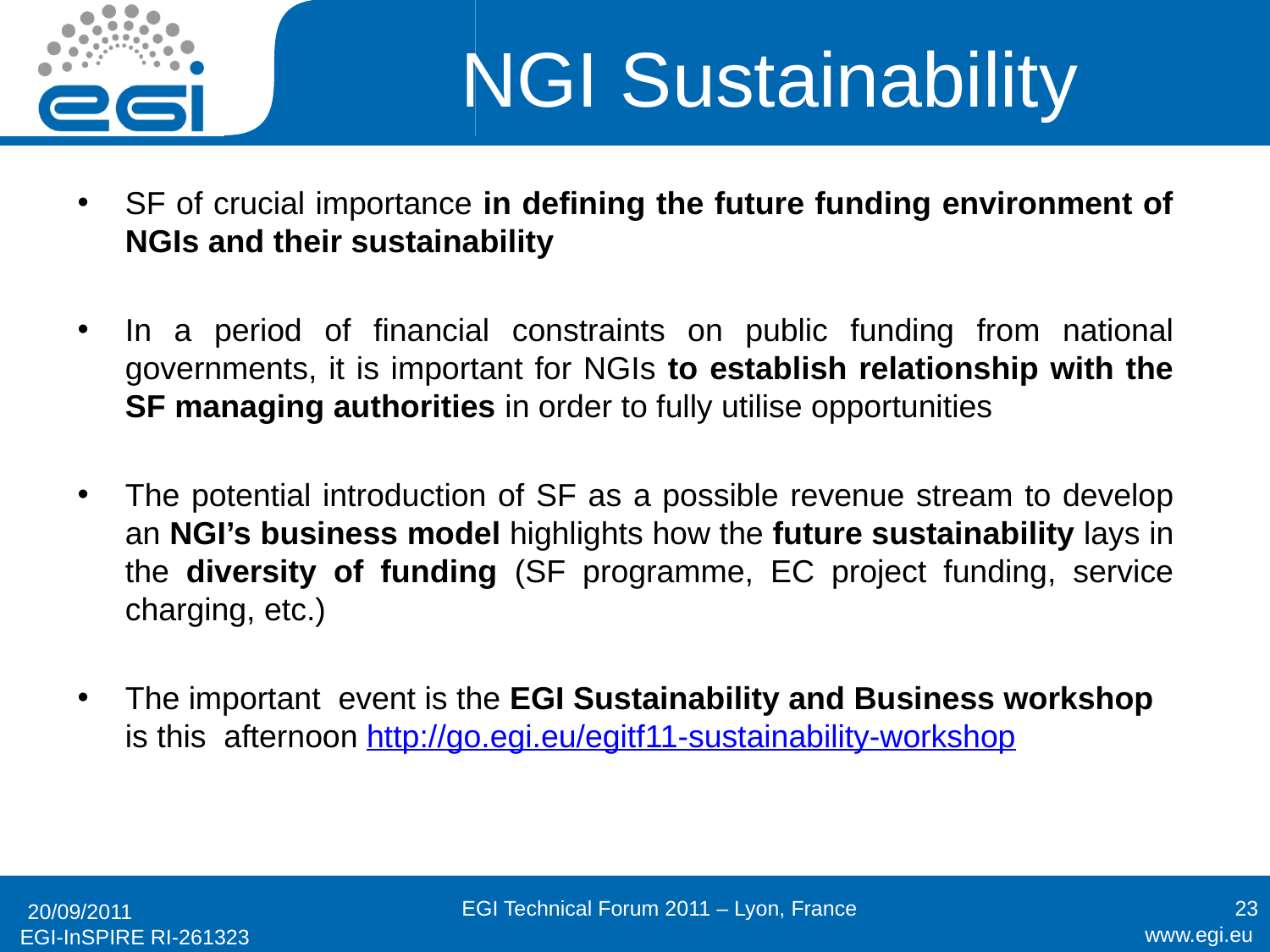

# NGI Sustainability
SF of crucial importance in defining the future funding environment of NGIs and their sustainability

In a period of financial constraints on public funding from national governments, it is important for NGIs to establish relationship with the SF managing authorities in order to fully utilise opportunities

The potential introduction of SF as a possible revenue stream to develop an NGI’s business model highlights how the future sustainability lays in the diversity of funding (SF programme, EC project funding, service charging, etc.)

The important  event is the EGI Sustainability and Business workshop is this  afternoon http://go.egi.eu/egitf11-sustainability-workshop

EGI Technical Forum 2011 – Lyon, France
23
20/09/2011